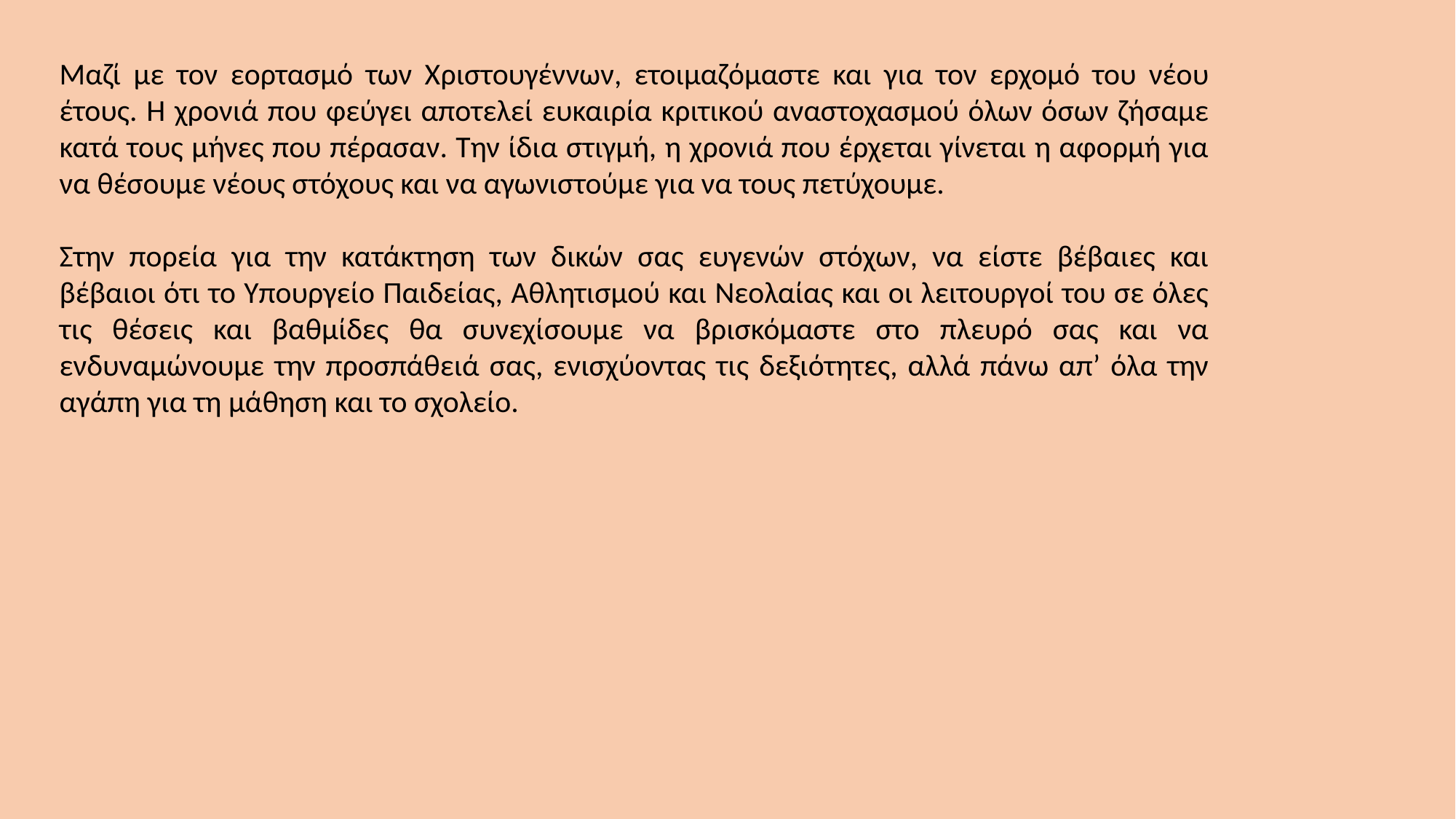

Μαζί με τον εορτασμό των Χριστουγέννων, ετοιμαζόμαστε και για τον ερχομό του νέου έτους. Η χρονιά που φεύγει αποτελεί ευκαιρία κριτικού αναστοχασμού όλων όσων ζήσαμε κατά τους μήνες που πέρασαν. Την ίδια στιγμή, η χρονιά που έρχεται γίνεται η αφορμή για να θέσουμε νέους στόχους και να αγωνιστούμε για να τους πετύχουμε.

Στην πορεία για την κατάκτηση των δικών σας ευγενών στόχων, να είστε βέβαιες και βέβαιοι ότι το Υπουργείο Παιδείας, Αθλητισμού και Νεολαίας και οι λειτουργοί του σε όλες τις θέσεις και βαθμίδες θα συνεχίσουμε να βρισκόμαστε στο πλευρό σας και να ενδυναμώνουμε την προσπάθειά σας, ενισχύοντας τις δεξιότητες, αλλά πάνω απ’ όλα την αγάπη για τη μάθηση και το σχολείο.